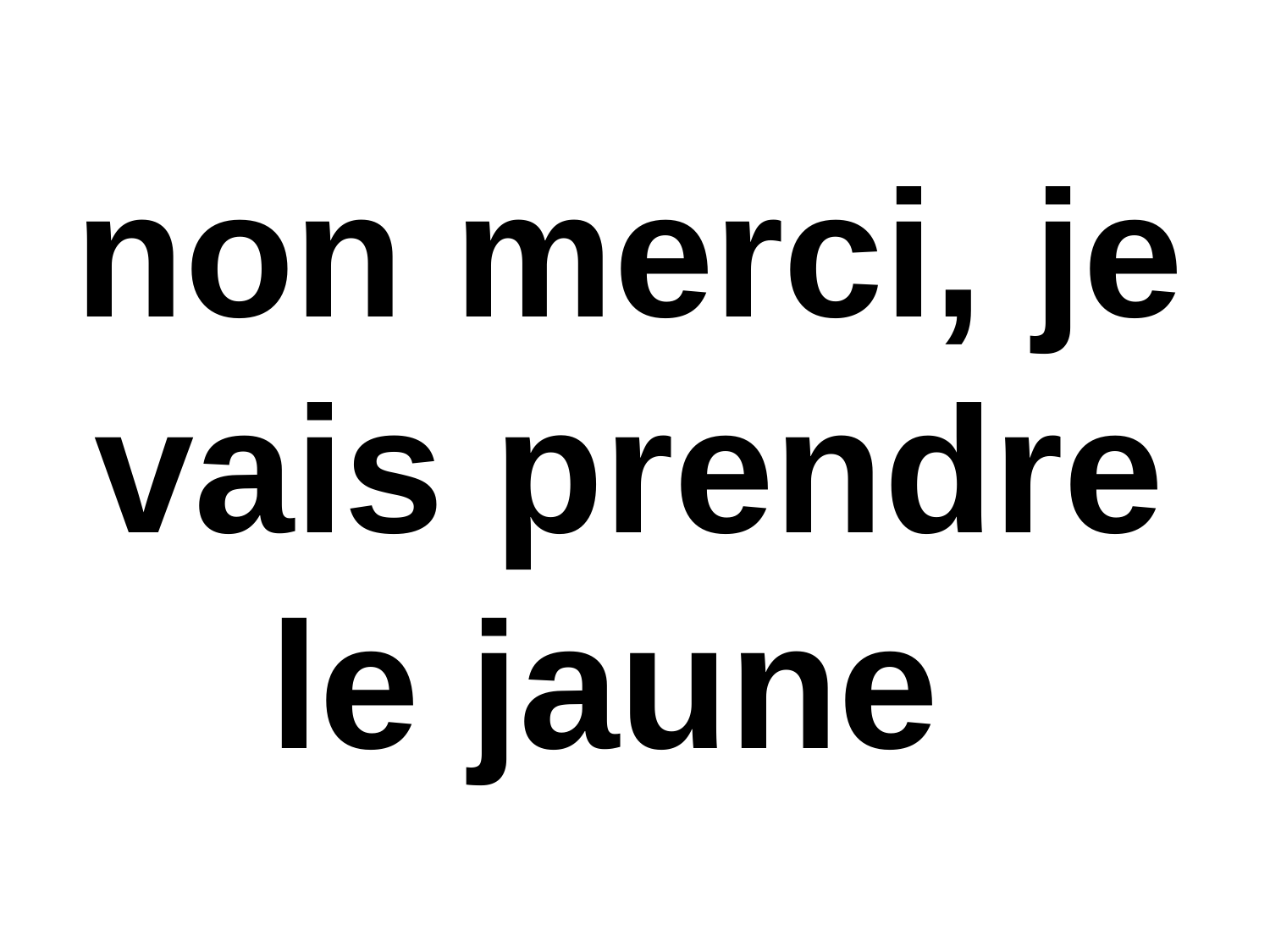

non merci, je vais prendre le jaune